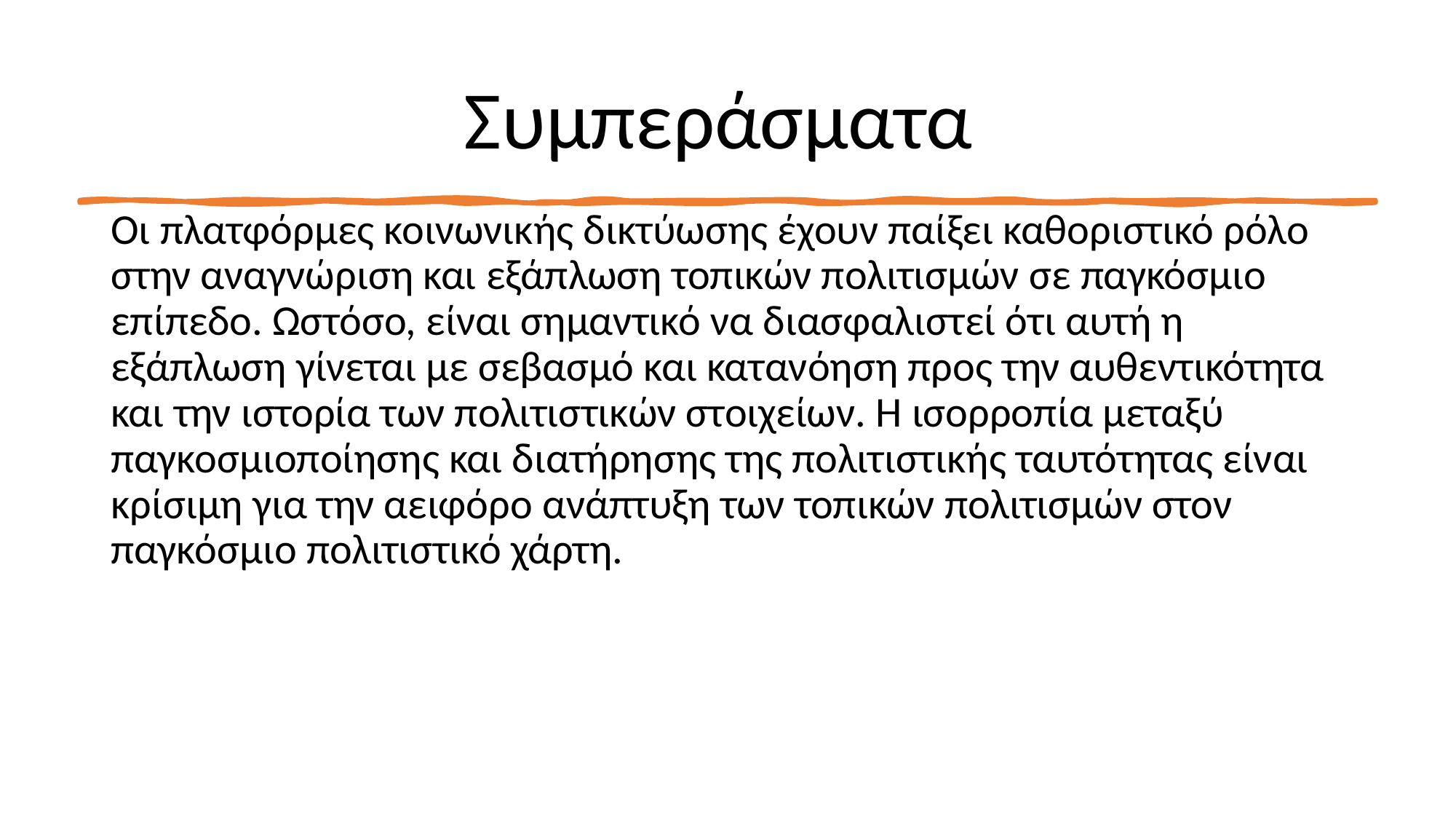

# Συμπεράσματα

Οι πλατφόρμες κοινωνικής δικτύωσης έχουν παίξει καθοριστικό ρόλο στην αναγνώριση και εξάπλωση τοπικών πολιτισμών σε παγκόσμιο επίπεδο. Ωστόσο, είναι σημαντικό να διασφαλιστεί ότι αυτή η εξάπλωση γίνεται με σεβασμό και κατανόηση προς την αυθεντικότητα και την ιστορία των πολιτιστικών στοιχείων. Η ισορροπία μεταξύ παγκοσμιοποίησης και διατήρησης της πολιτιστικής ταυτότητας είναι κρίσιμη για την αειφόρο ανάπτυξη των τοπικών πολιτισμών στον παγκόσμιο πολιτιστικό χάρτη.